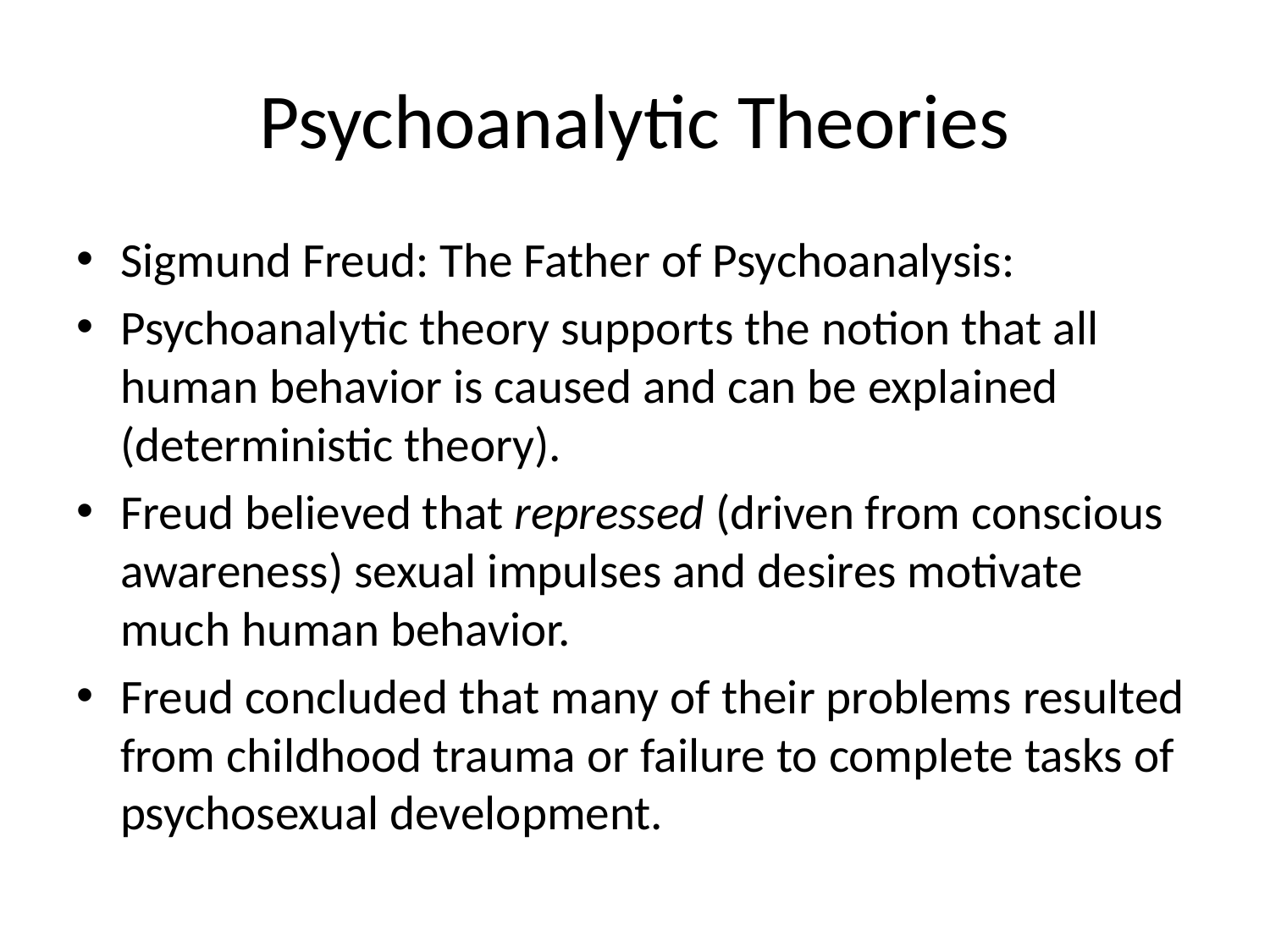

# Psychoanalytic Theories
Sigmund Freud: The Father of Psychoanalysis:
Psychoanalytic theory supports the notion that all human behavior is caused and can be explained (deterministic theory).
Freud believed that repressed (driven from conscious awareness) sexual impulses and desires motivate much human behavior.
Freud concluded that many of their problems resulted from childhood trauma or failure to complete tasks of psychosexual development.